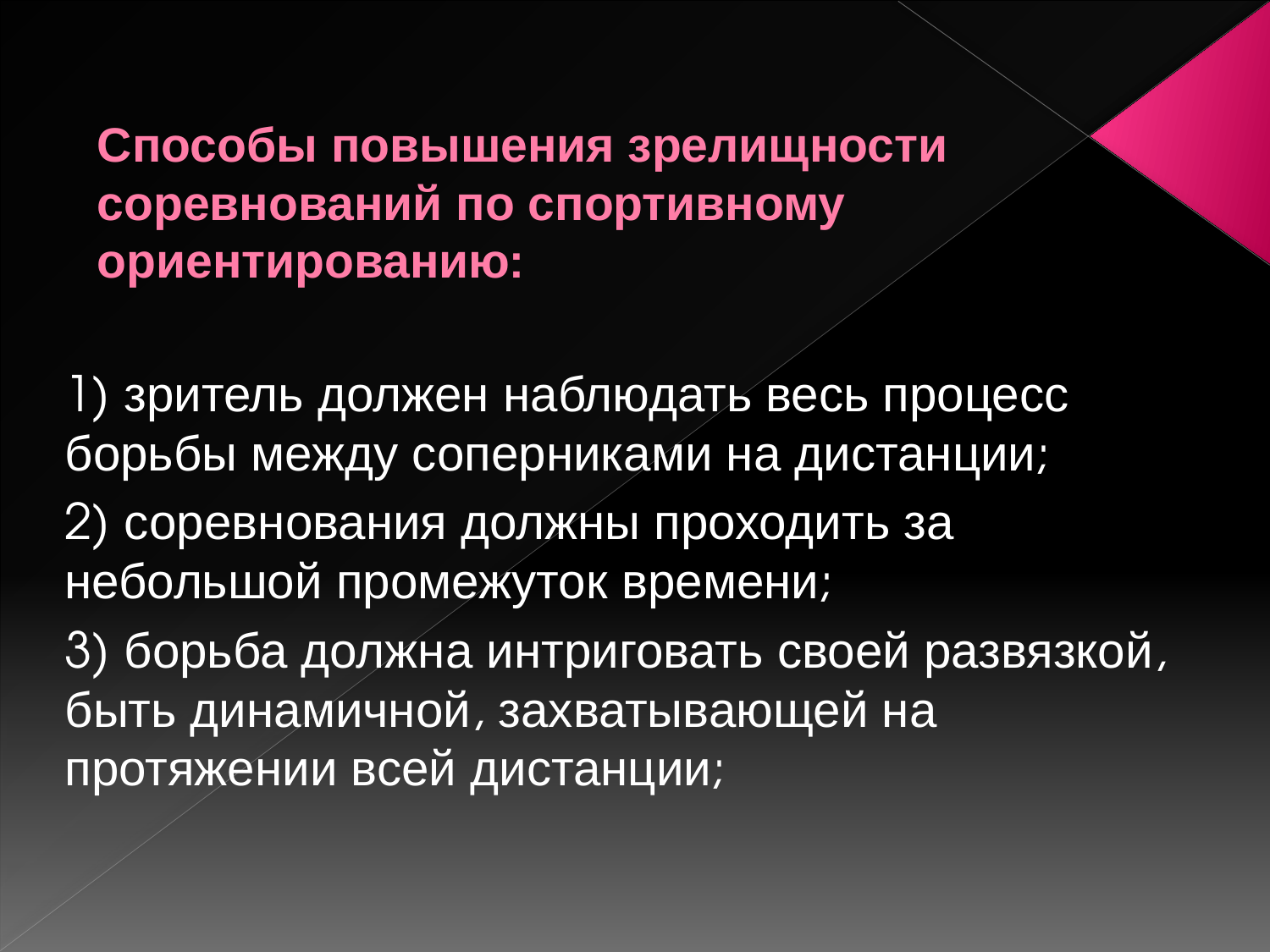

# Способы повышения зрелищности соревнований по спортивному ориентированию:
1) зритель должен наблюдать весь процесс борьбы между соперниками на дистанции;
2) соревнования должны проходить за небольшой промежуток времени;
3) борьба должна интриговать своей развязкой, быть динамичной, захватывающей на протяжении всей дистанции;